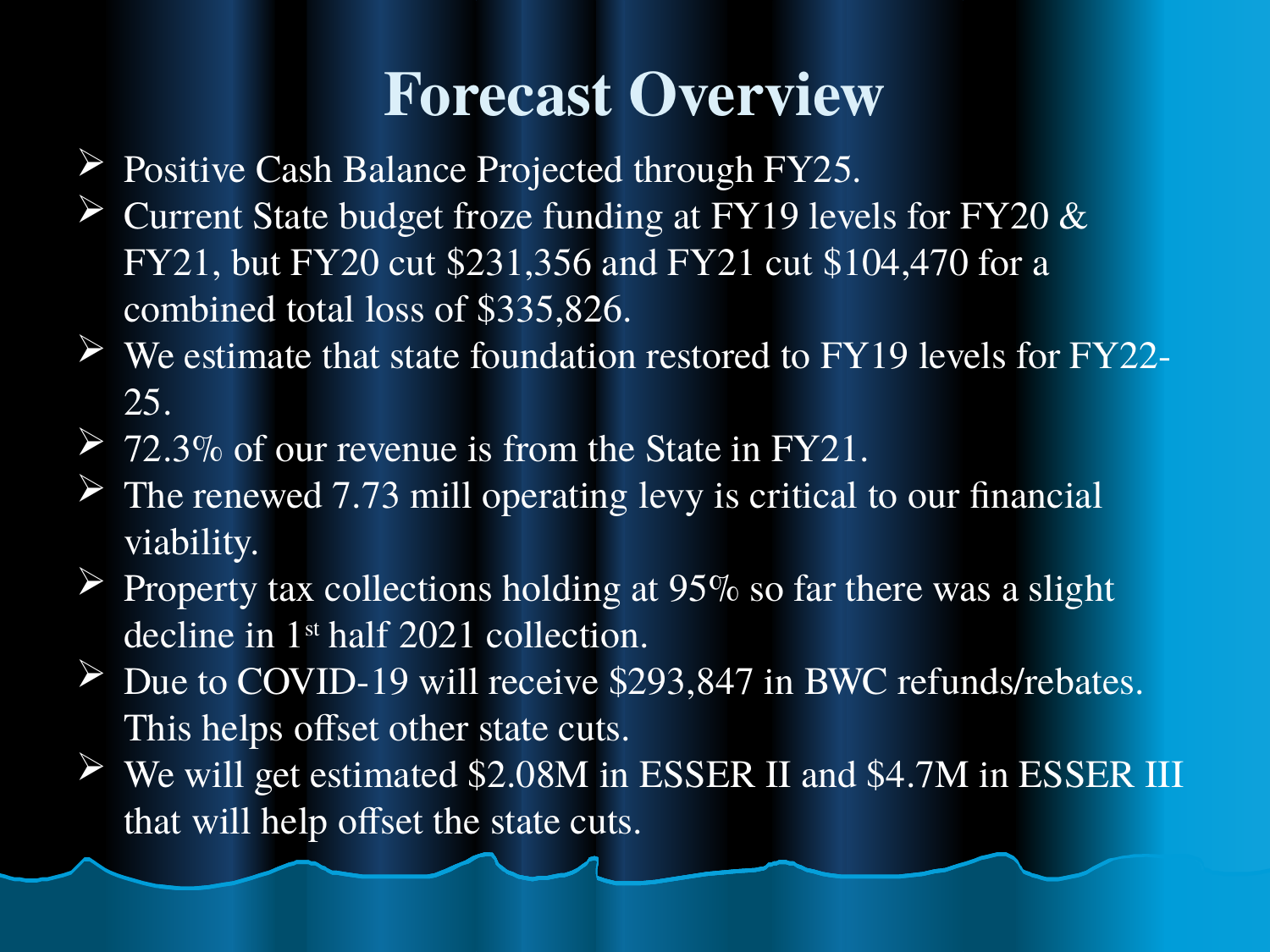

# Forecast Overview
Positive Cash Balance Projected through FY25.
Current State budget froze funding at FY19 levels for FY20 & FY21, but FY20 cut $231,356 and FY21 cut $104,470 for a combined total loss of $335,826.
We estimate that state foundation restored to FY19 levels for FY22-25.
72.3% of our revenue is from the State in FY21.
The renewed 7.73 mill operating levy is critical to our financial viability.
Property tax collections holding at 95% so far there was a slight decline in 1st half 2021 collection.
Due to COVID-19 will receive $293,847 in BWC refunds/rebates. This helps offset other state cuts.
We will get estimated $2.08M in ESSER II and $4.7M in ESSER III that will help offset the state cuts.